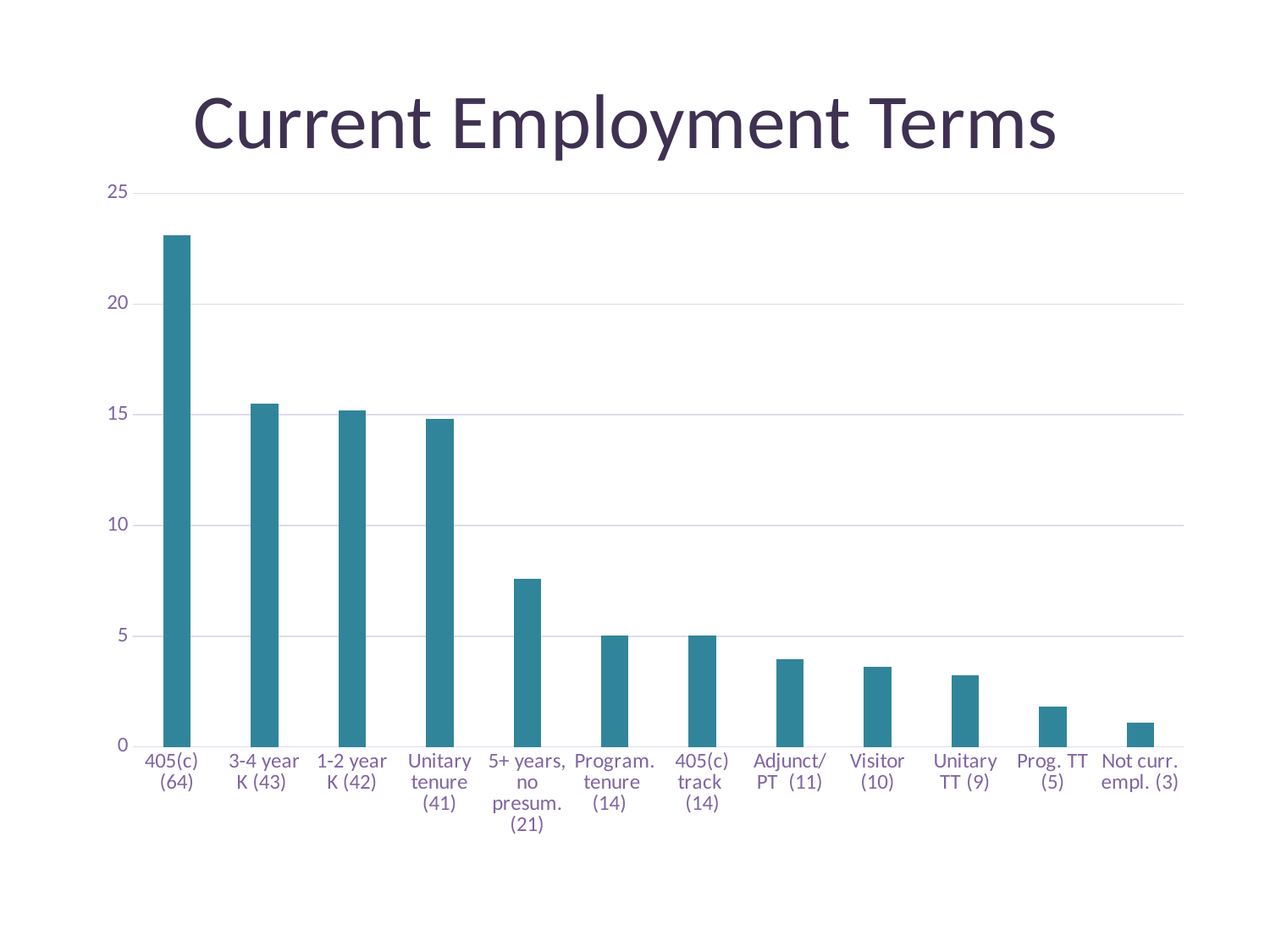

# Current Employment Terms

### Chart

| Category | Column3 |
|---|---|
| 405(c)   (64) | 23.1 |
| 3-4 year K (43)  | 15.5 |
| 1-2 year K (42) | 15.2 |
| Unitary tenure (41) | 14.8 |
| 5+ years, no presum. (21) | 7.58 |
| Program. tenure  (14)   | 5.05 |
| 405(c) track  (14) | 5.05 |
| Adjunct/PT  (11) | 3.97 |
| Visitor (10) | 3.61 |
| Unitary TT (9) | 3.25 |
| Prog. TT (5) | 1.81 |
| Not curr. empl. (3) | 1.08 |